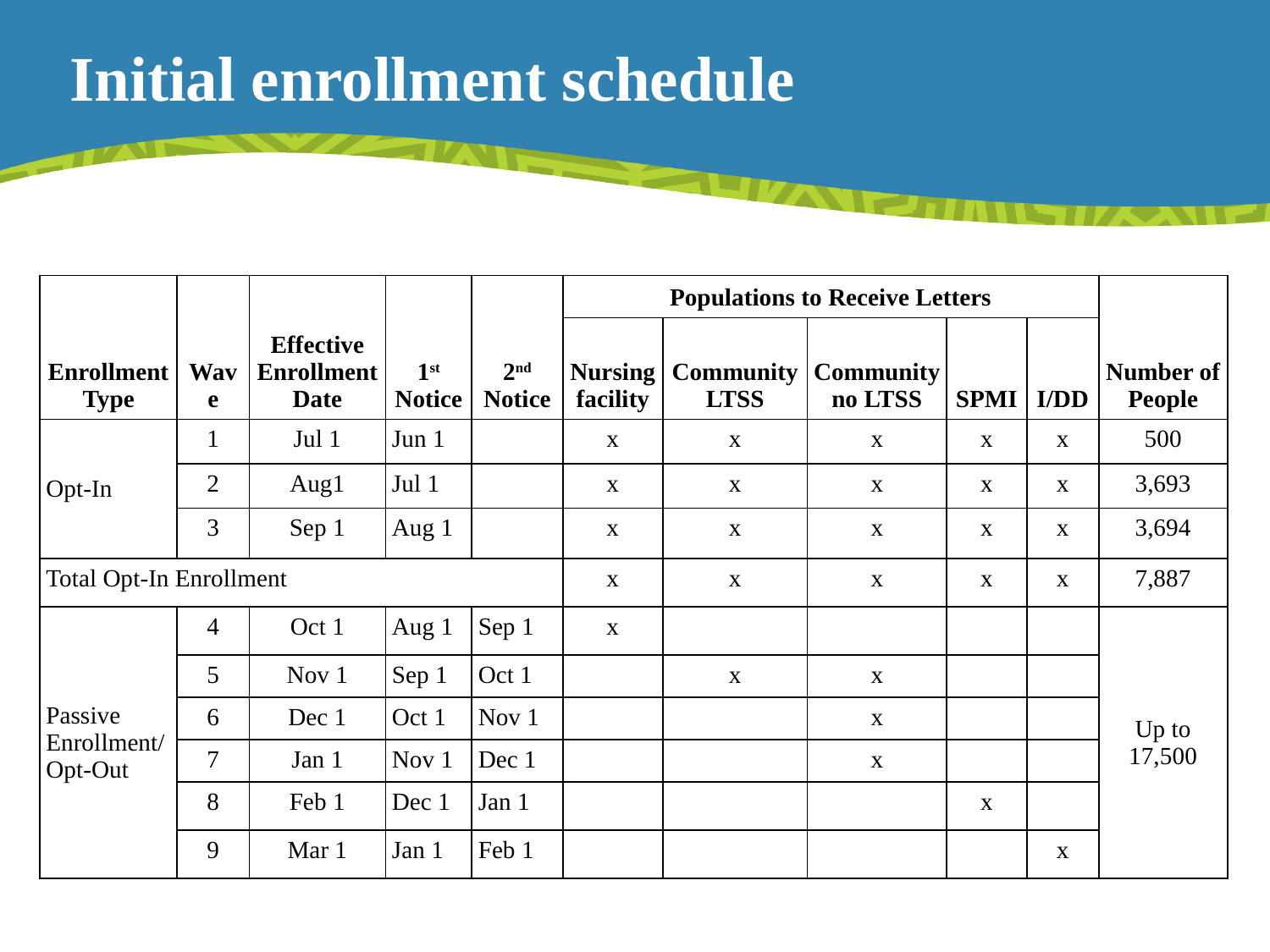

Initial enrollment schedule
| Enrollment Type | Wave | Effective Enrollment Date | 1st Notice | 2nd Notice | Populations to Receive Letters |  |  |  |  | Number of People |
| --- | --- | --- | --- | --- | --- | --- | --- | --- | --- | --- |
|  |  |  |  |  | Nursing facility | Community LTSS | Community no LTSS | SPMI | I/DD |  |
| Opt-In | 1 | Jul 1 | Jun 1 |  | x | x | x | x | x | 500 |
|  | 2 | Aug1 | Jul 1 |  | x | x | x | x | x | 3,693 |
|  | 3 | Sep 1 | Aug 1 |  | x | x | x | x | x | 3,694 |
| Total Opt-In Enrollment |  |  |  |  | x | x | x | x | x | 7,887 |
| Passive Enrollment/ Opt-Out | 4 | Oct 1 | Aug 1 | Sep 1 | x |  |  |  |  | Up to 17,500 |
|  | 5 | Nov 1 | Sep 1 | Oct 1 |  | x | x |  |  |  |
|  | 6 | Dec 1 | Oct 1 | Nov 1 |  |  | x |  |  |  |
|  | 7 | Jan 1 | Nov 1 | Dec 1 |  |  | x |  |  |  |
|  | 8 | Feb 1 | Dec 1 | Jan 1 |  |  |  | x |  |  |
|  | 9 | Mar 1 | Jan 1 | Feb 1 |  |  |  |  | x |  |